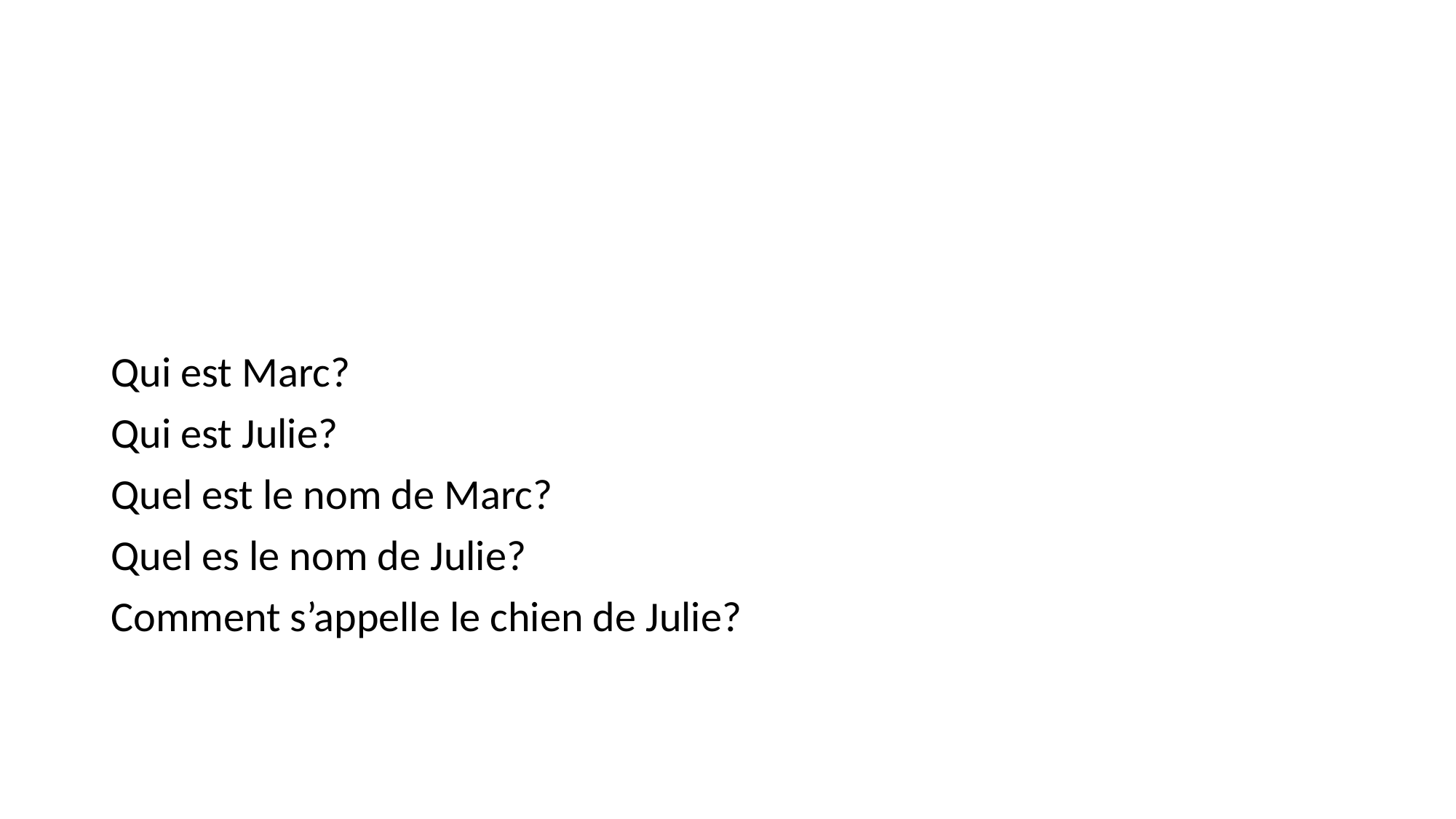

#

Qui est Marc?
Qui est Julie?
Quel est le nom de Marc?
Quel es le nom de Julie?
Comment s’appelle le chien de Julie?